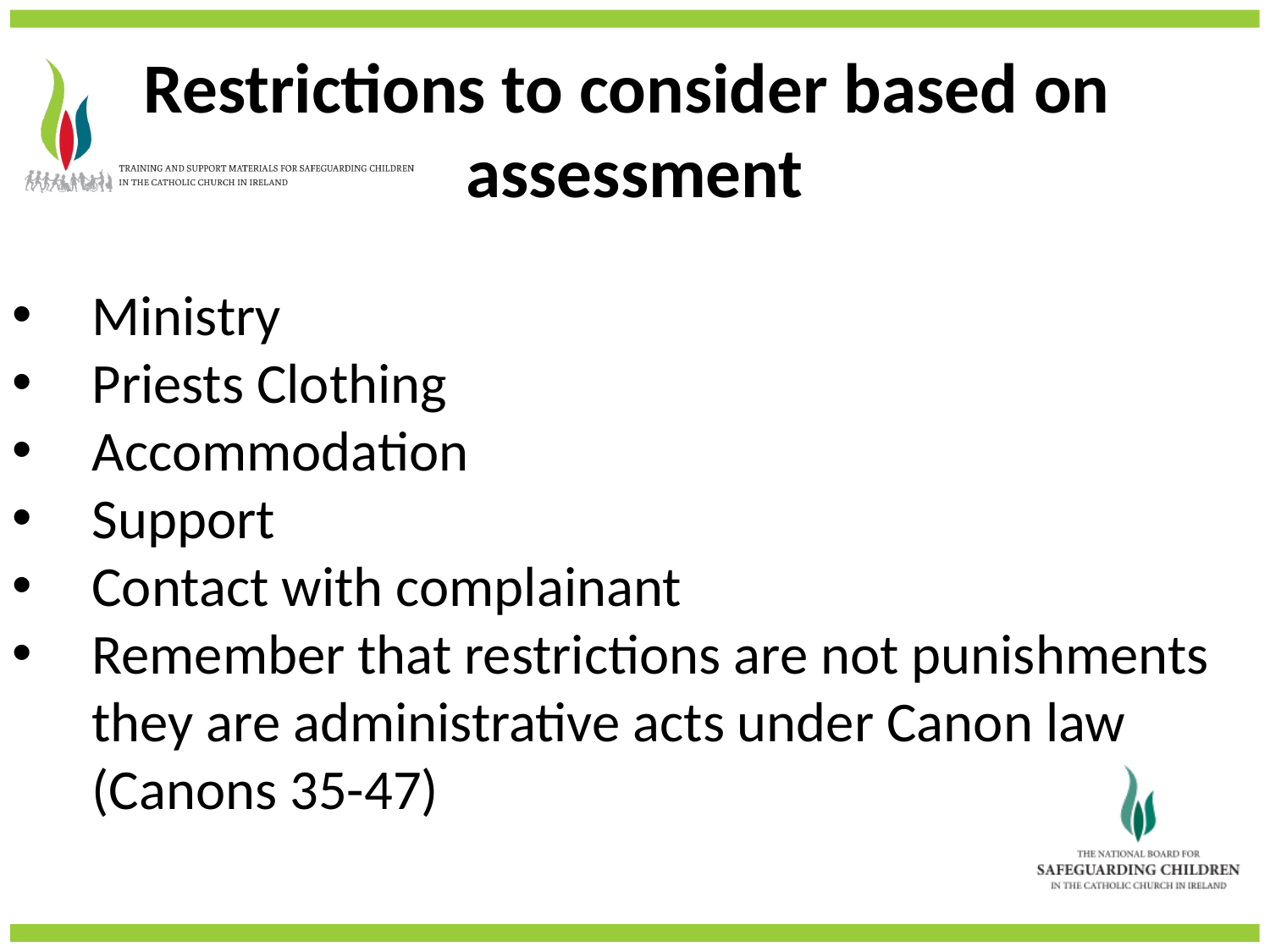

Restrictions to consider based on
assessment

Ministry
Priests Clothing
Accommodation
Support
Contact with complainant
Remember that restrictions are not punishments they are administrative acts under Canon law (Canons 35-47)